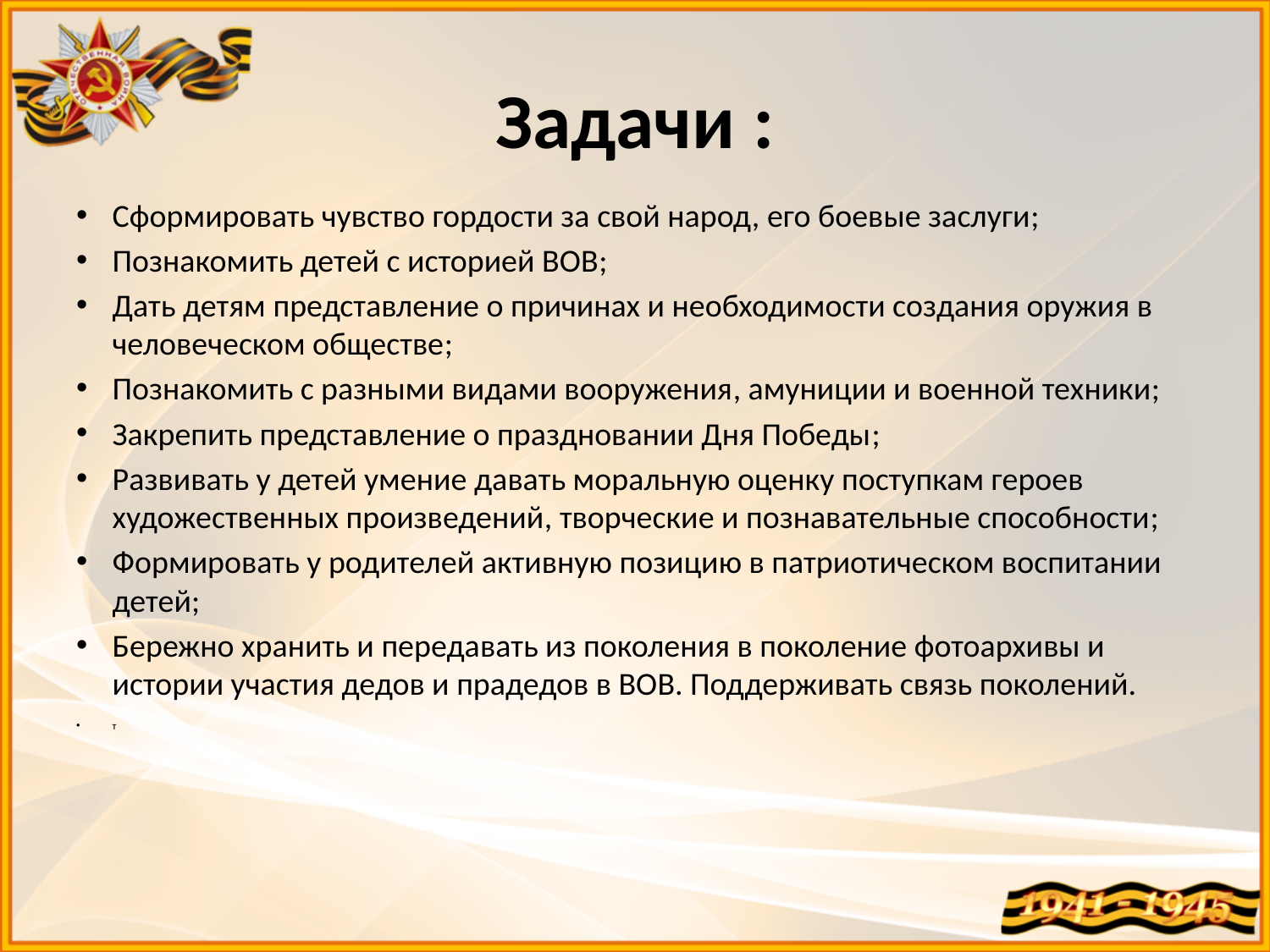

# Задачи :
Сформировать чувство гордости за свой народ, его боевые заслуги;
Познакомить детей с историей ВОВ;
Дать детям представление о причинах и необходимости создания оружия в человеческом обществе;
Познакомить с разными видами вооружения, амуниции и военной техники;
Закрепить представление о праздновании Дня Победы;
Развивать у детей умение давать моральную оценку поступкам героев художественных произведений, творческие и познавательные способности;
Формировать у родителей активную позицию в патриотическом воспитании детей;
Бережно хранить и передавать из поколения в поколение фотоархивы и истории участия дедов и прадедов в ВОВ. Поддерживать связь поколений.

т